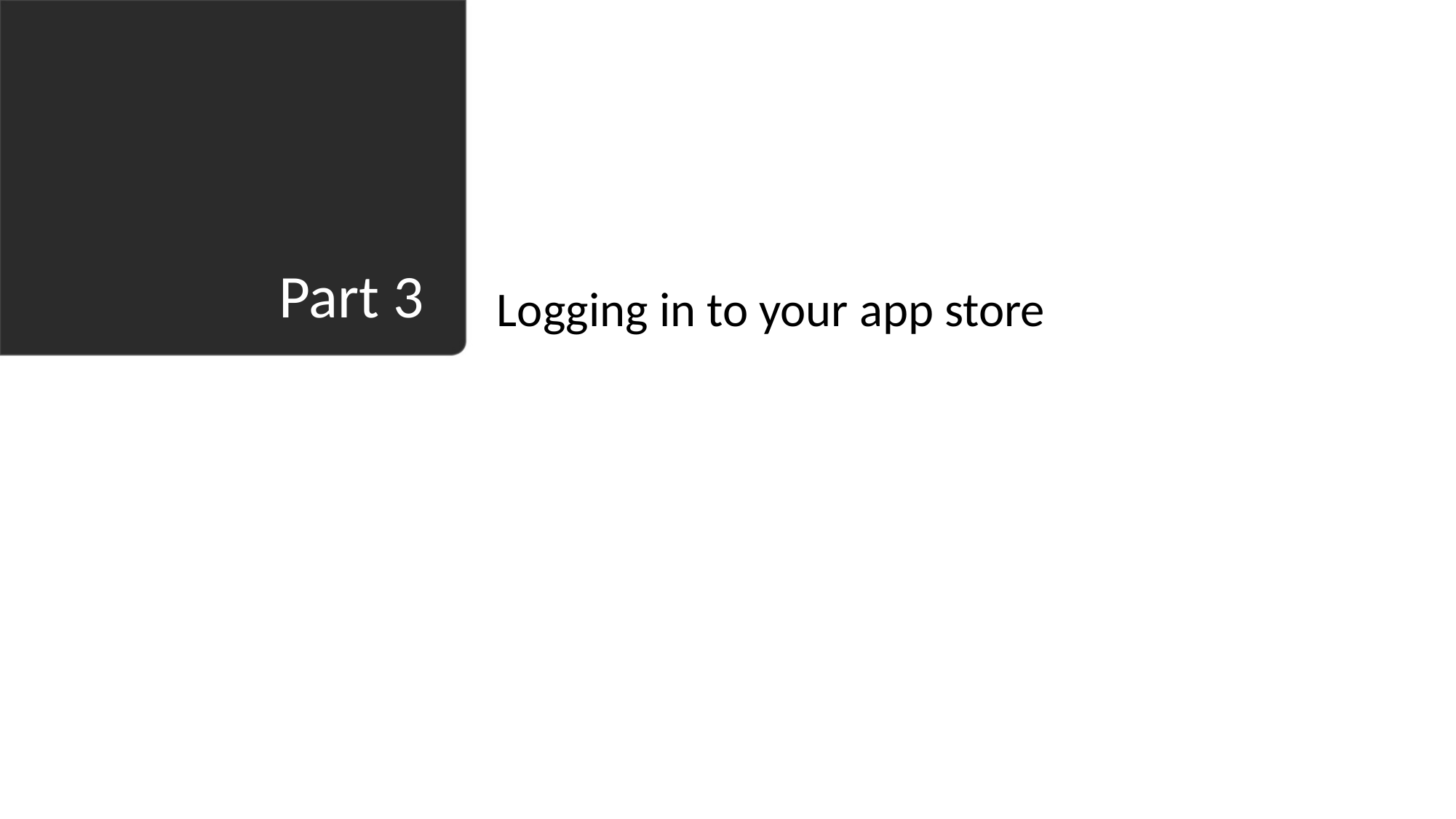

Logging in to your app store
# Part 3